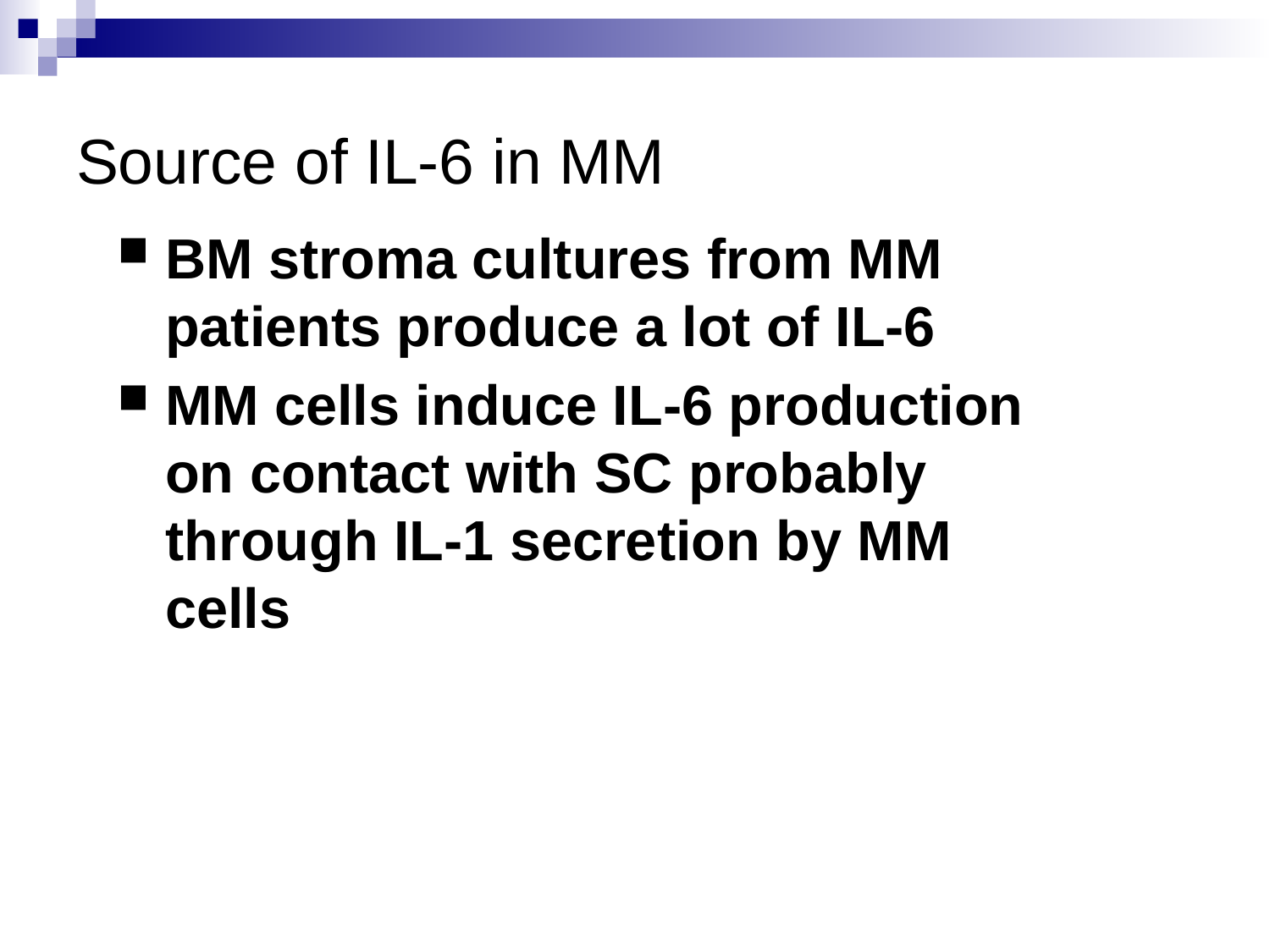

# Source of IL-6 in MM
BM stroma cultures from MM patients produce a lot of IL-6
MM cells induce IL-6 production on contact with SC probably through IL-1 secretion by MM cells